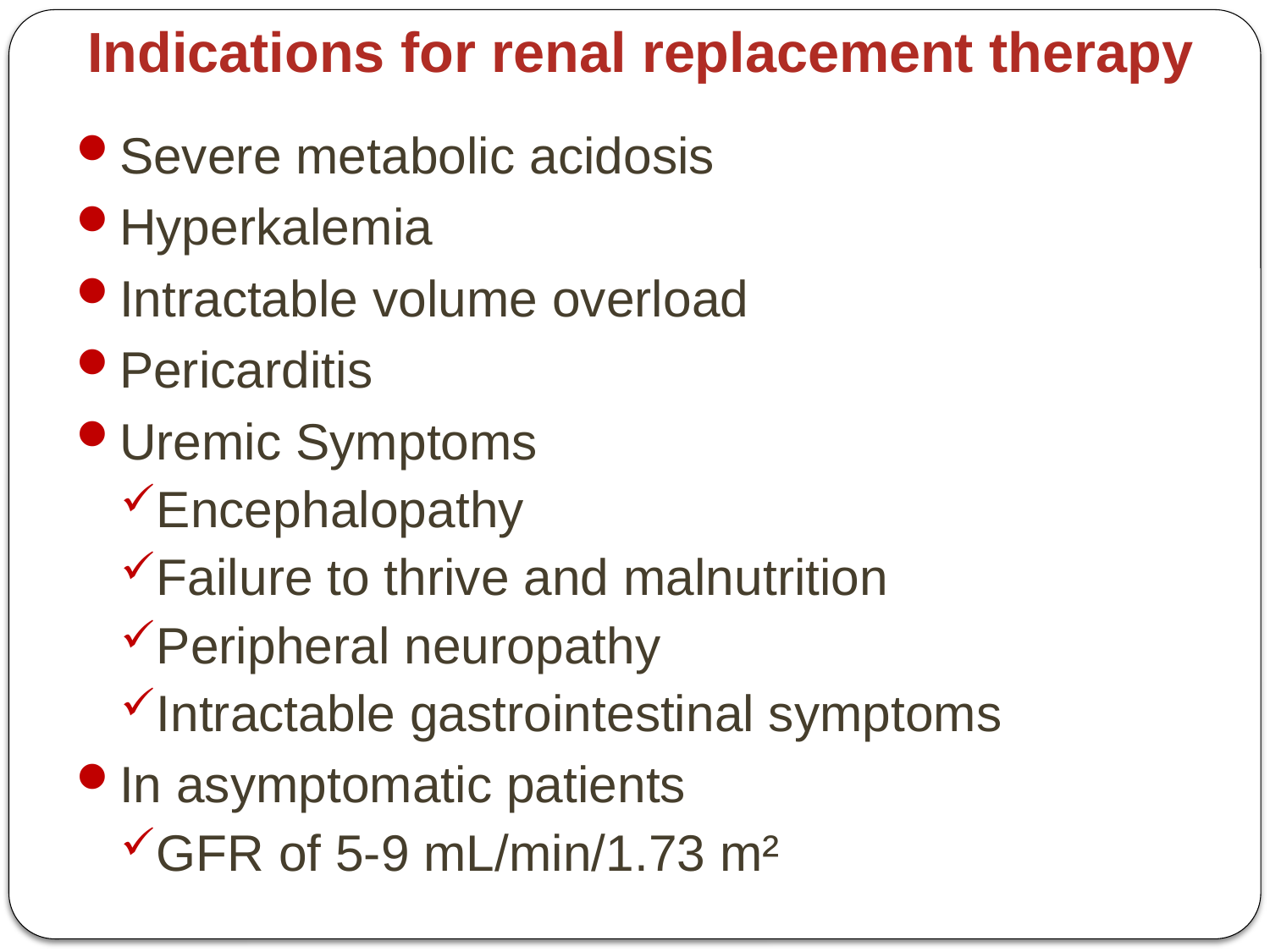

# Indications for renal replacement therapy
Severe metabolic acidosis
Hyperkalemia
Intractable volume overload
Pericarditis
Uremic Symptoms
Encephalopathy
Failure to thrive and malnutrition
Peripheral neuropathy
Intractable gastrointestinal symptoms
In asymptomatic patients
GFR of 5-9 mL/min/1.73 m²